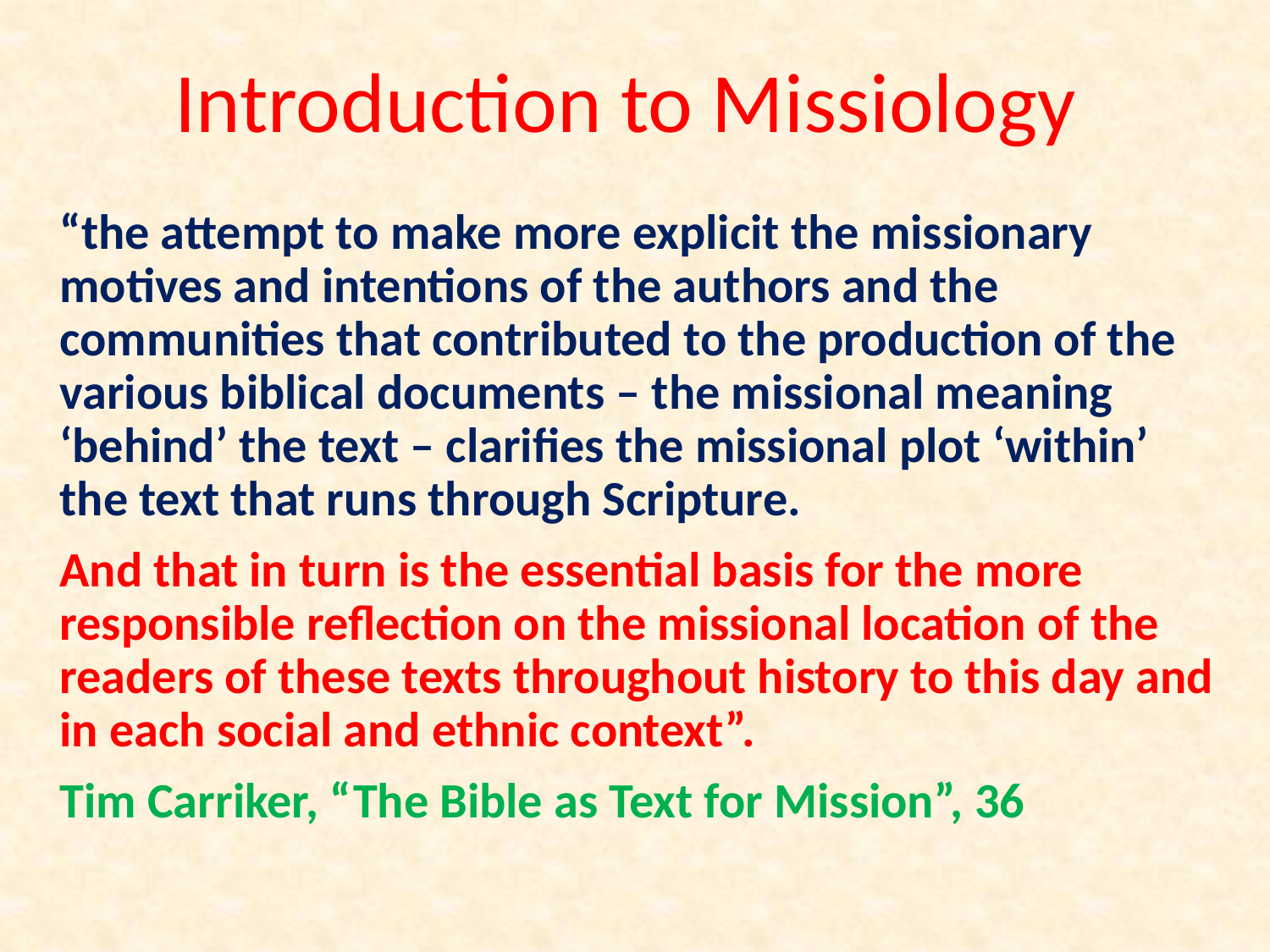

# Introduction to Missiology
“the attempt to make more explicit the missionary motives and intentions of the authors and the communities that contributed to the production of the various biblical documents – the missional meaning ‘behind’ the text – clarifies the missional plot ‘within’ the text that runs through Scripture.
And that in turn is the essential basis for the more responsible reflection on the missional location of the readers of these texts throughout history to this day and in each social and ethnic context”.
Tim Carriker, “The Bible as Text for Mission”, 36